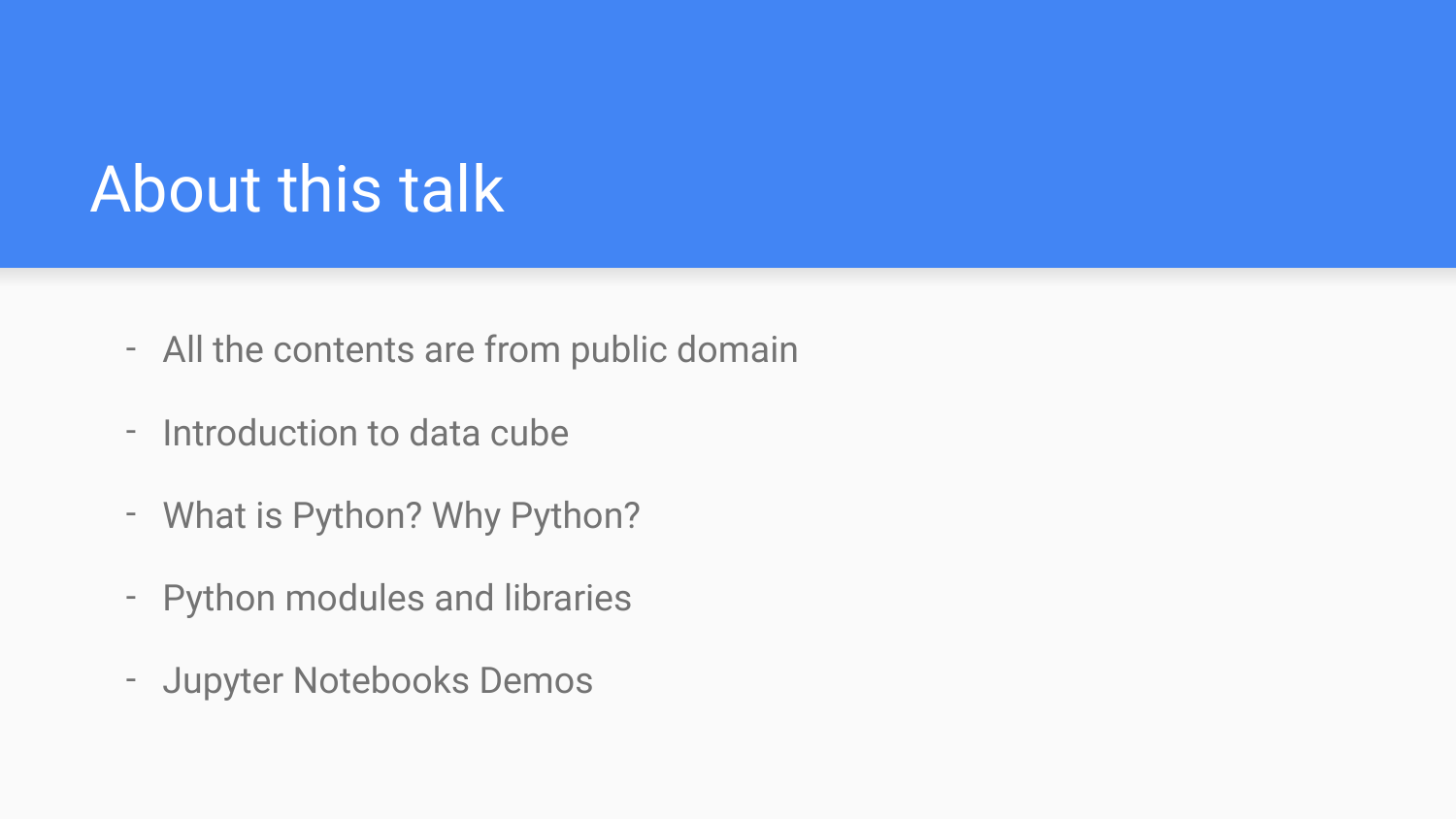

# About this talk
All the contents are from public domain
Introduction to data cube
What is Python? Why Python?
Python modules and libraries
Jupyter Notebooks Demos